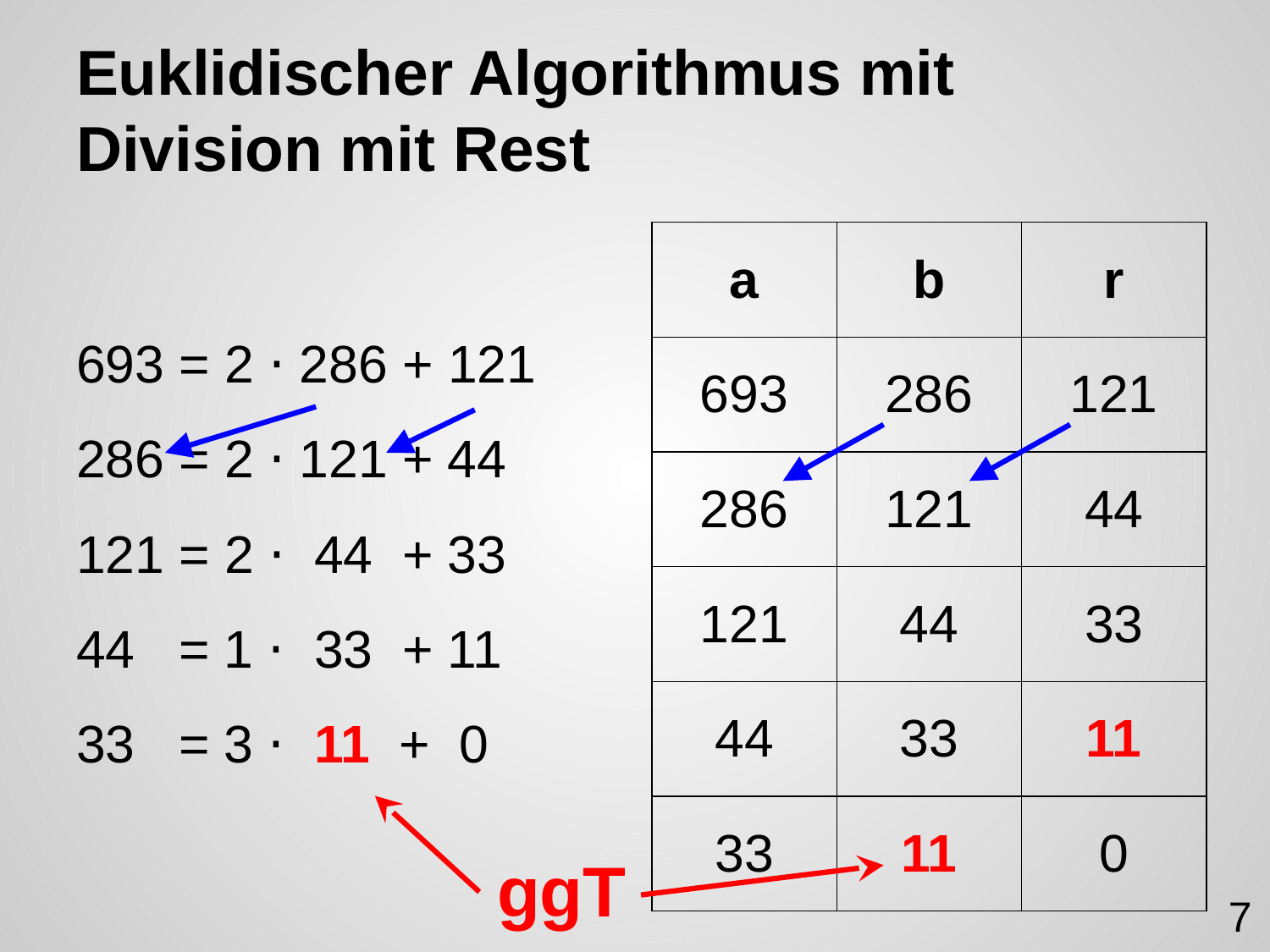

# Euklidischer Algorithmus mit Division mit Rest

693 = 2 ⋅ 286 + 121
286 = 2 ⋅ 121 + 44
121 = 2 ⋅  44  + 33
44   = 1 ⋅  33  + 11
33   = 3 ⋅  11  +  0
| a | b | r |
| --- | --- | --- |
| 693 | 286 | 121 |
| 286 | 121 | 44 |
| 121 | 44 | 33 |
| 44 | 33 | 11 |
| 33 | 11 | 0 |
ggT
7